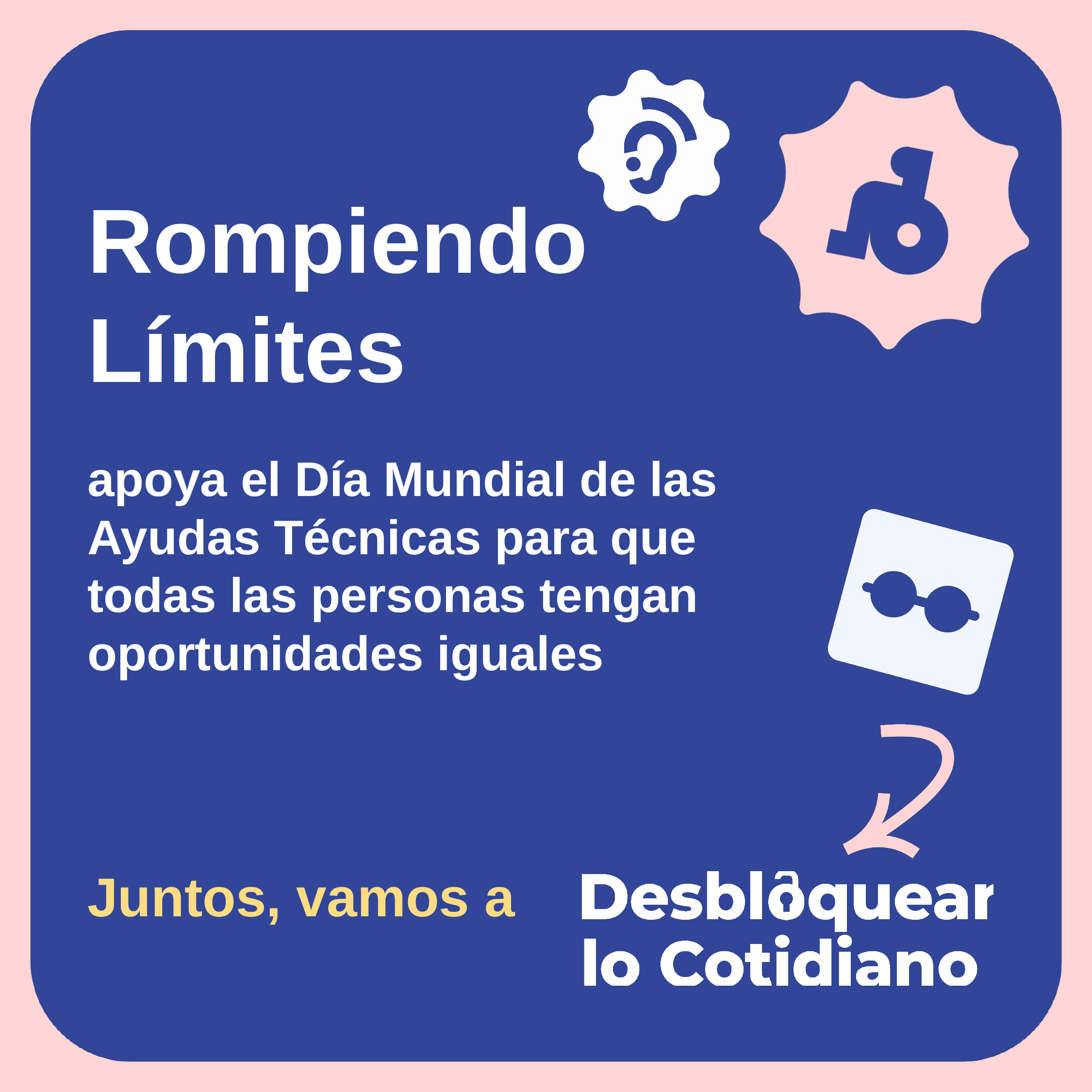

Rompiendo Límites
apoya el Día Mundial de las Ayudas Técnicas para que todas las personas tengan oportunidades iguales